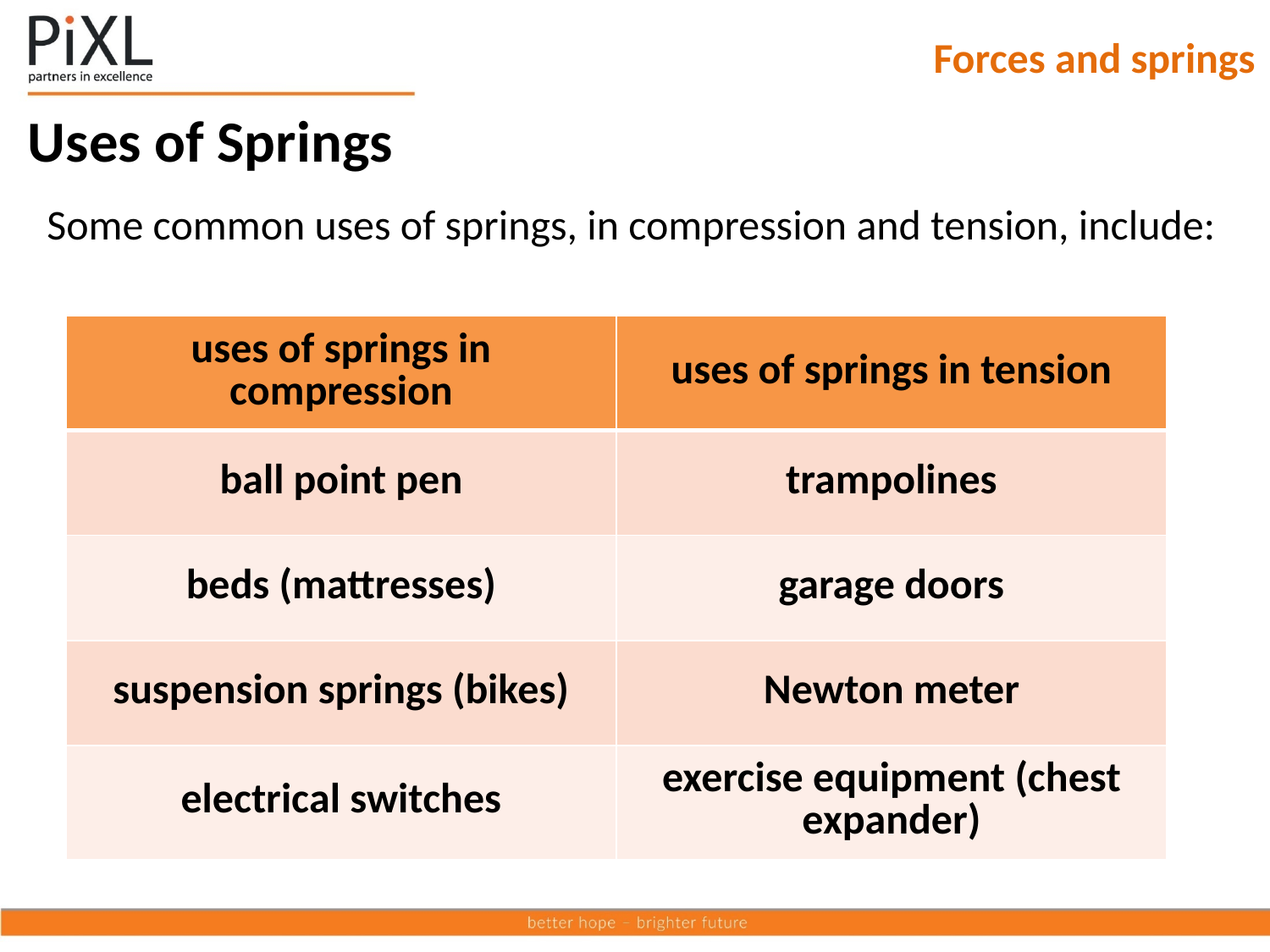

Forces and springs
Uses of Springs
Some common uses of springs, in compression and tension, include:
| uses of springs in compression | uses of springs in tension |
| --- | --- |
| ball point pen | trampolines |
| beds (mattresses) | garage doors |
| suspension springs (bikes) | Newton meter |
| electrical switches | exercise equipment (chest expander) |